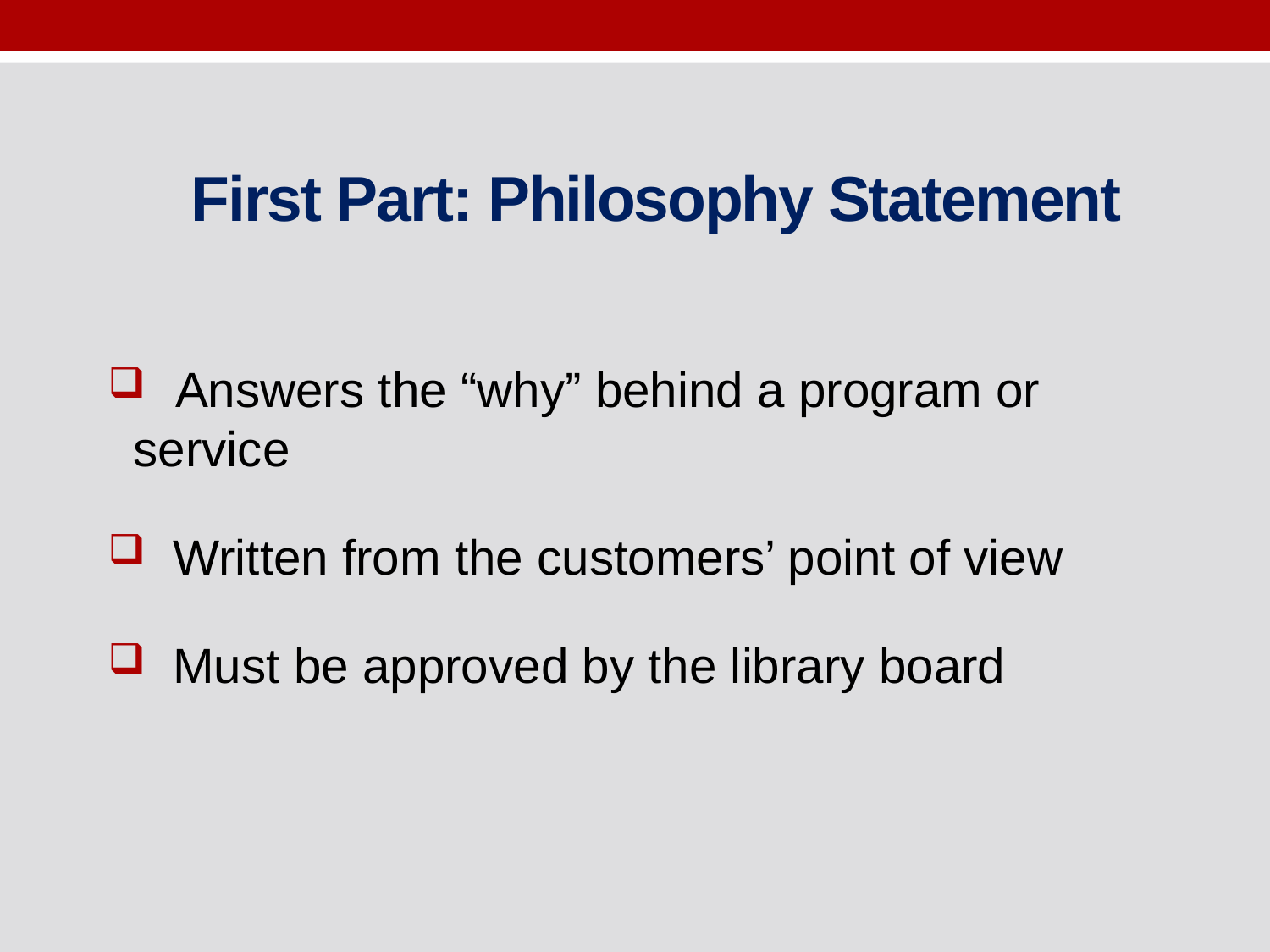

# First Part: Philosophy Statement

  Answers the “why” behind a program or service

  Written from the customers’ point of view

  Must be approved by the library board